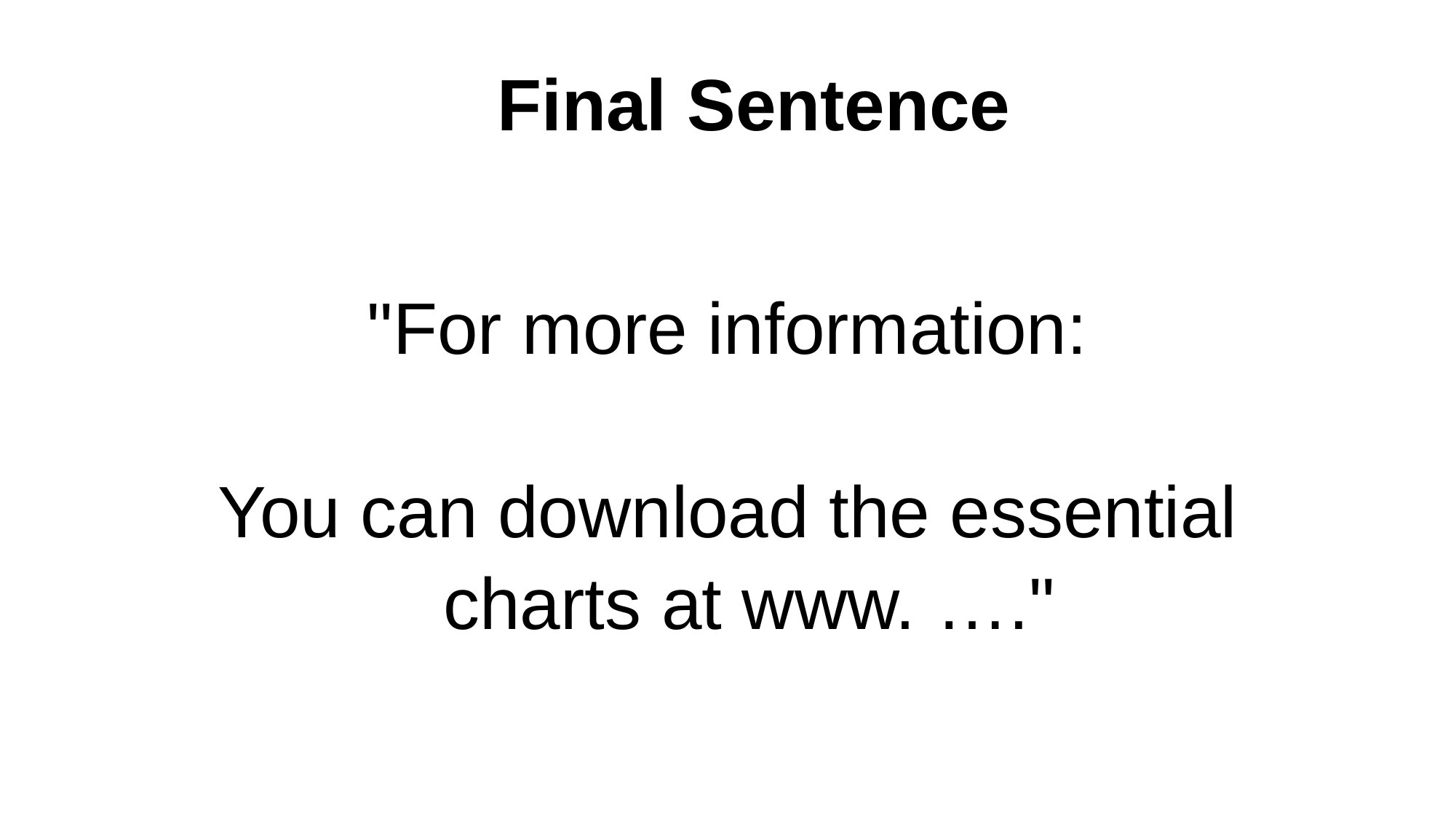

Final Sentence
"For more information:

You can download the essential charts at www. …."